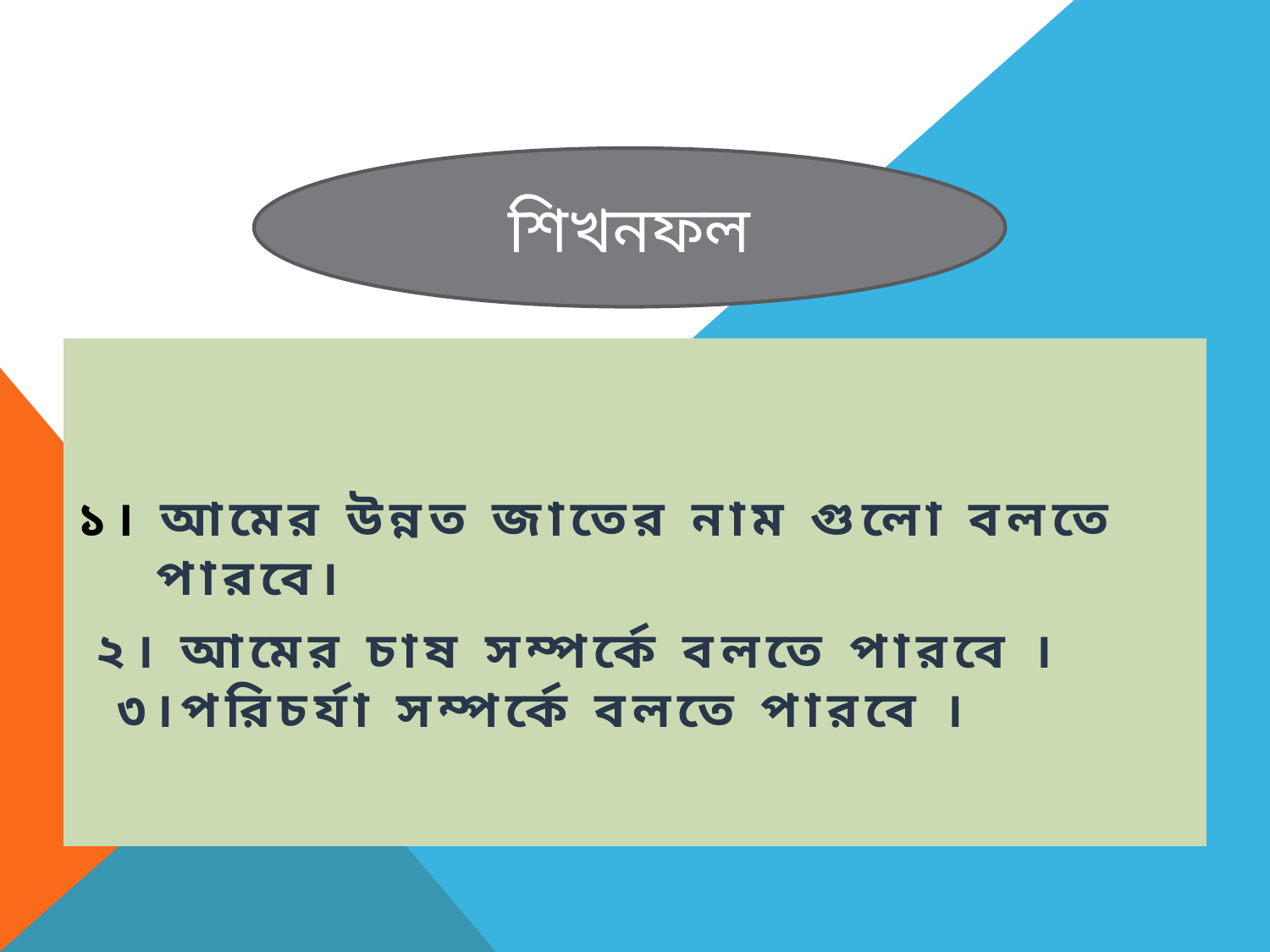

শিখনফল

১। আমের উন্নত জাতের নাম গুলো বলতে        পারবে।
 ২। আমের চাষ সম্পর্কে বলতে পারবে ।         ৩।পরিচর্যা সম্পর্কে বলতে পারবে ।